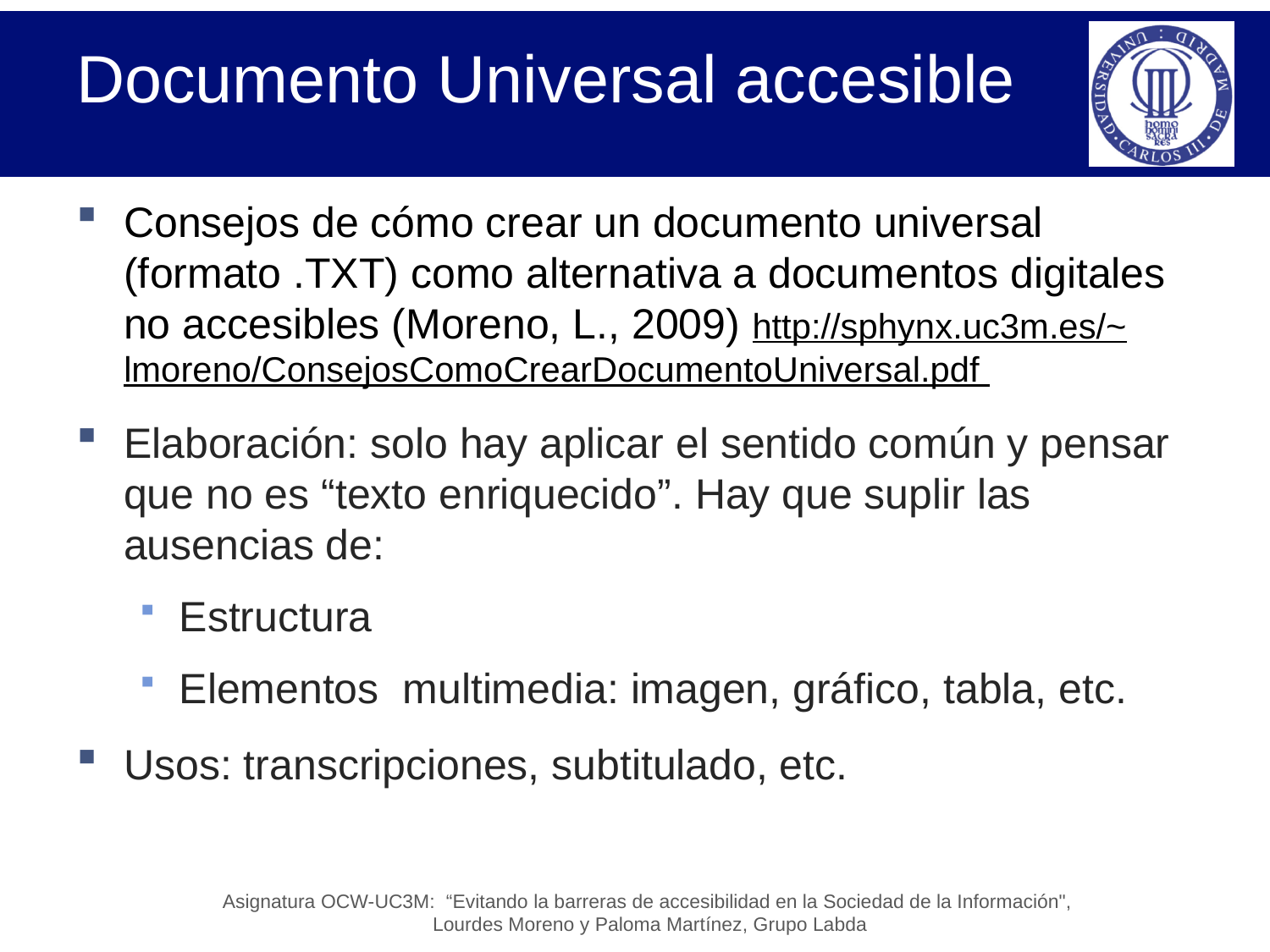

# Documento Universal accesible
Consejos de cómo crear un documento universal (formato .TXT) como alternativa a documentos digitales no accesibles (Moreno, L., 2009) http://sphynx.uc3m.es/~lmoreno/ConsejosComoCrearDocumentoUniversal.pdf
Elaboración: solo hay aplicar el sentido común y pensar que no es “texto enriquecido”. Hay que suplir las ausencias de:
Estructura
Elementos  multimedia: imagen, gráfico, tabla, etc.
Usos: transcripciones, subtitulado, etc.
Asignatura OCW-UC3M:  “Evitando la barreras de accesibilidad en la Sociedad de la Información",
Lourdes Moreno y Paloma Martínez, Grupo Labda